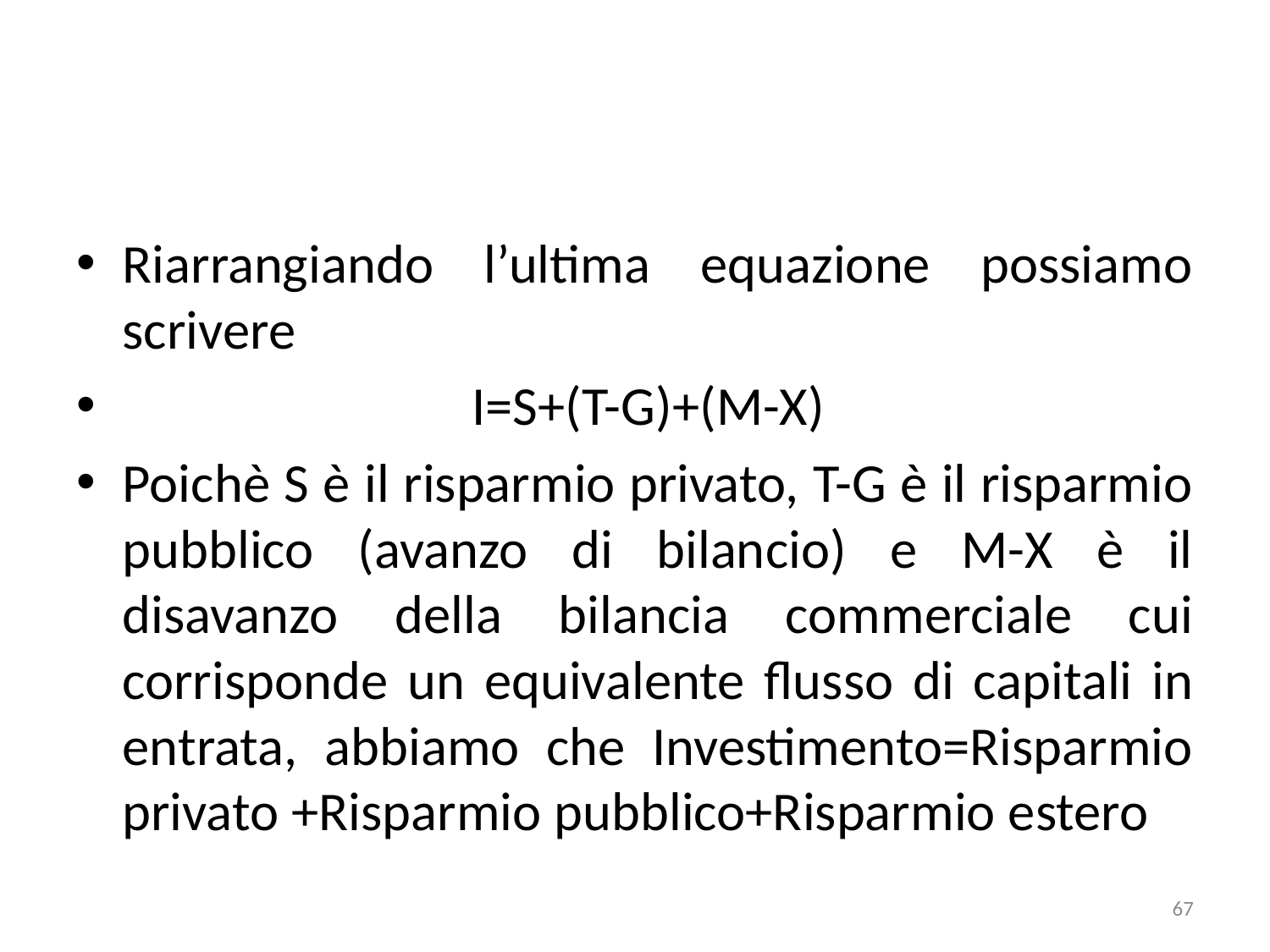

#
Riarrangiando l’ultima equazione possiamo scrivere
                            I=S+(T-G)+(M-X)
Poichè S è il risparmio privato, T-G è il risparmio pubblico (avanzo di bilancio) e M-X è il disavanzo della bilancia commerciale cui corrisponde un equivalente flusso di capitali in entrata, abbiamo che Investimento=Risparmio privato +Risparmio pubblico+Risparmio estero

67